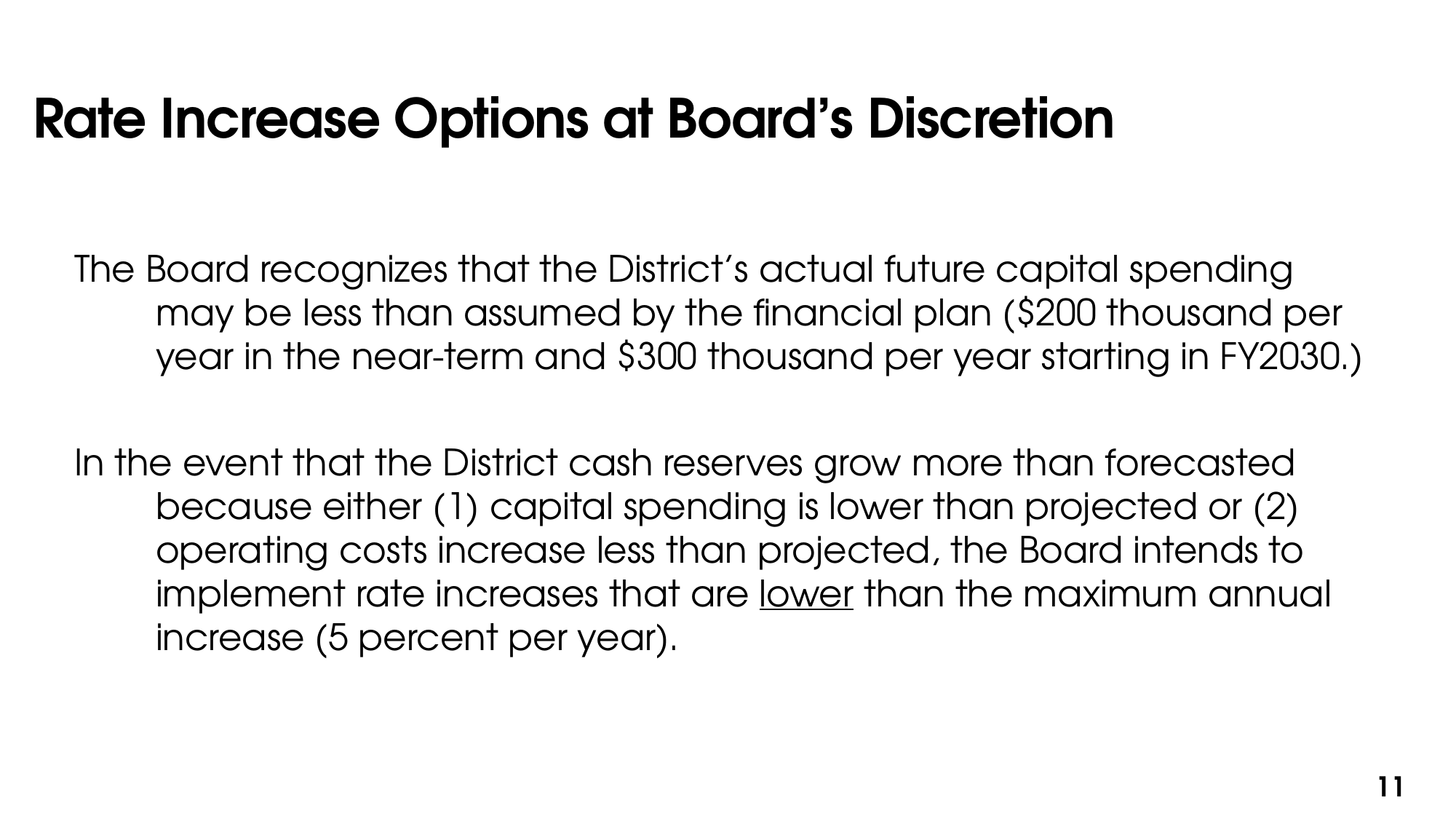

# Rate Increase Options at Board’s Discretion
The Board recognizes that the District’s actual future capital spending may be less than assumed by the financial plan ($200 thousand per year in the near-term and $300 thousand per year starting in FY2030.)

In the event that the District cash reserves grow more than forecasted because either (1) capital spending is lower than projected or (2) operating costs increase less than projected, the Board intends to implement rate increases that are lower than the maximum annual increase (5 percent per year).
11